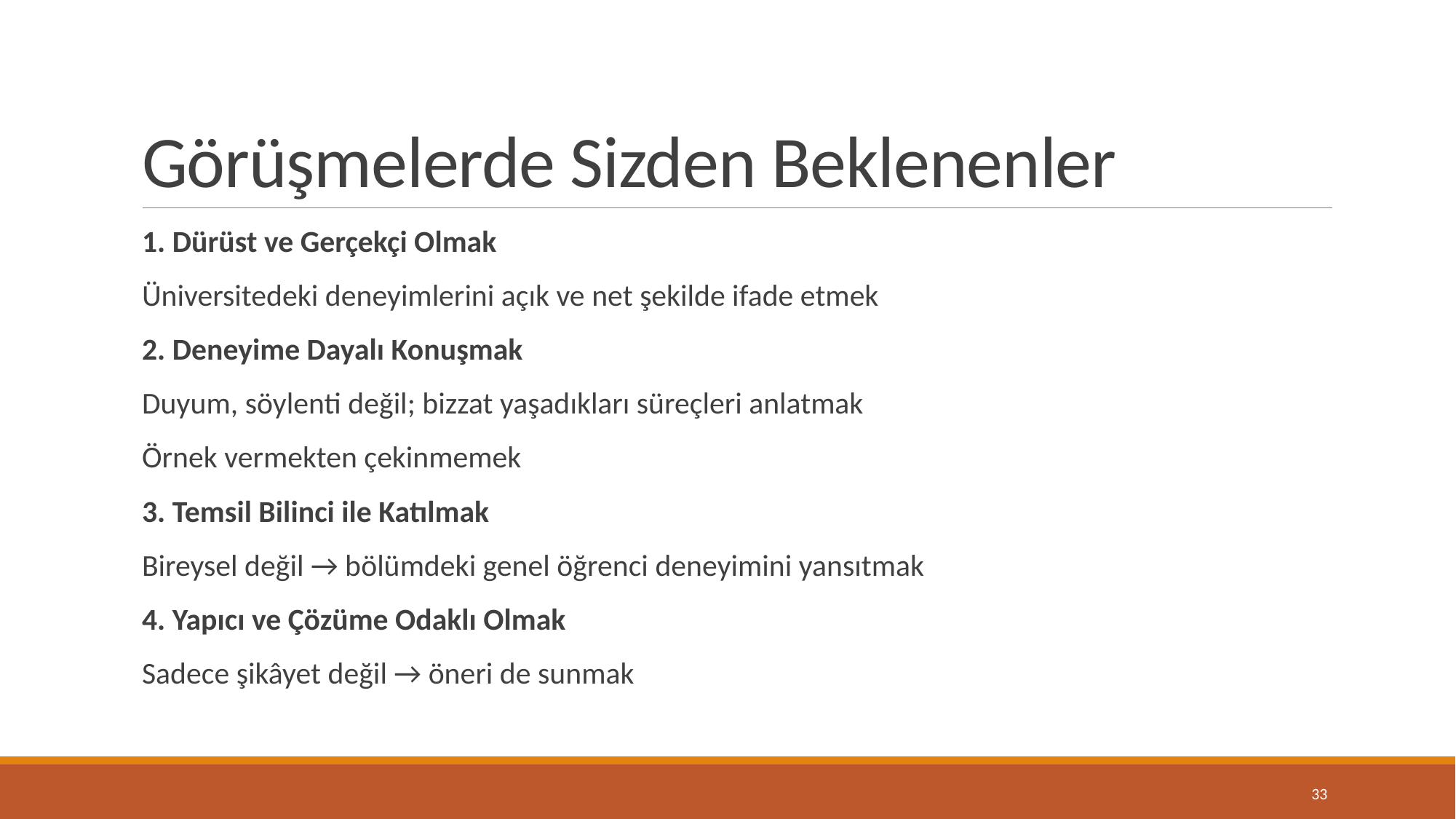

# Görüşmelerde Sizden Beklenenler
1. Dürüst ve Gerçekçi Olmak
Üniversitedeki deneyimlerini açık ve net şekilde ifade etmek
2. Deneyime Dayalı Konuşmak
Duyum, söylenti değil; bizzat yaşadıkları süreçleri anlatmak
Örnek vermekten çekinmemek
3. Temsil Bilinci ile Katılmak
Bireysel değil → bölümdeki genel öğrenci deneyimini yansıtmak
4. Yapıcı ve Çözüme Odaklı Olmak
Sadece şikâyet değil → öneri de sunmak
33